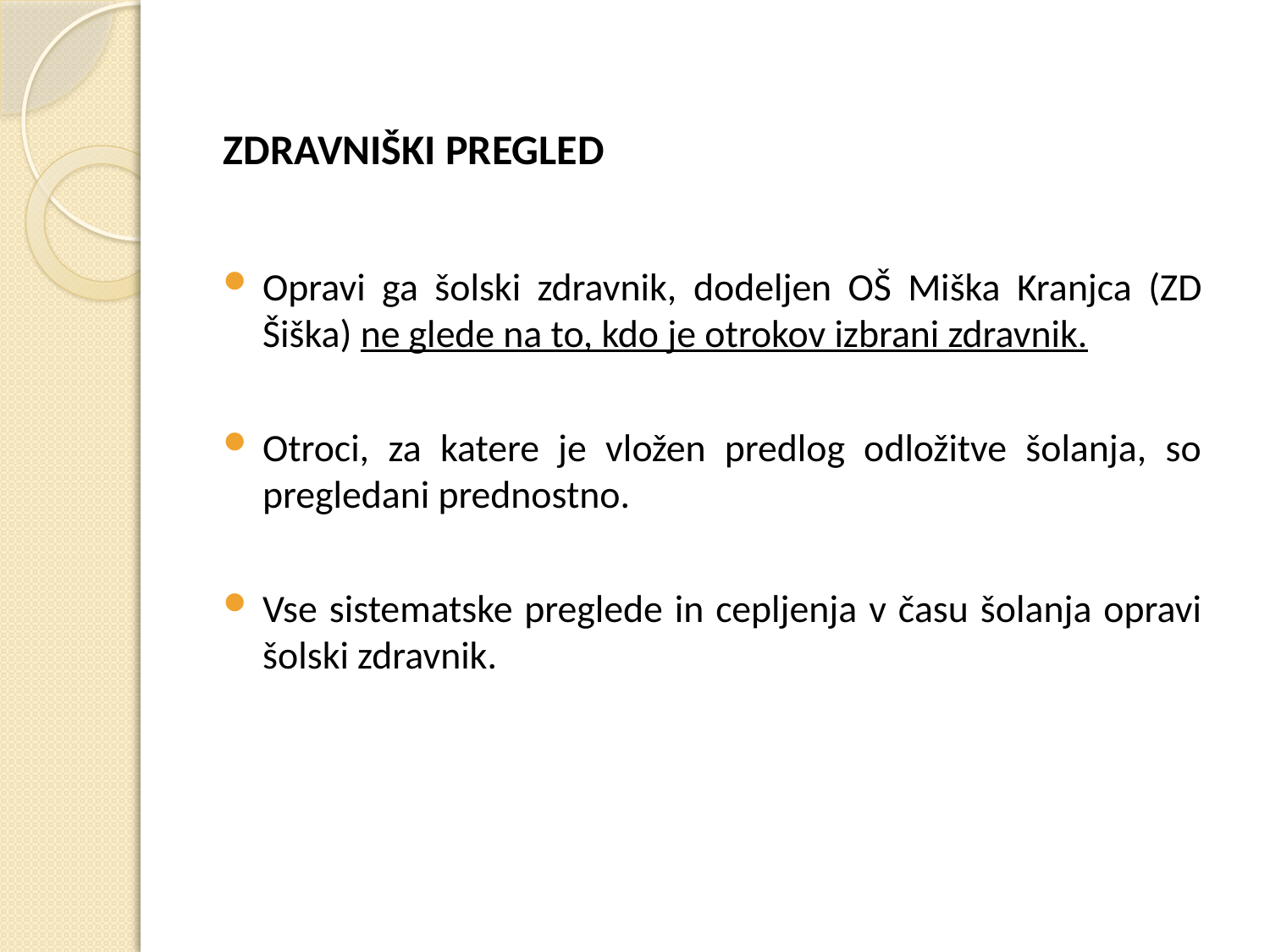

ZDRAVNIŠKI PREGLED

Opravi ga šolski zdravnik, dodeljen OŠ Miška Kranjca (ZD Šiška) ne glede na to, kdo je otrokov izbrani zdravnik.

Otroci, za katere je vložen predlog odložitve šolanja, so pregledani prednostno.

Vse sistematske preglede in cepljenja v času šolanja opravi šolski zdravnik.